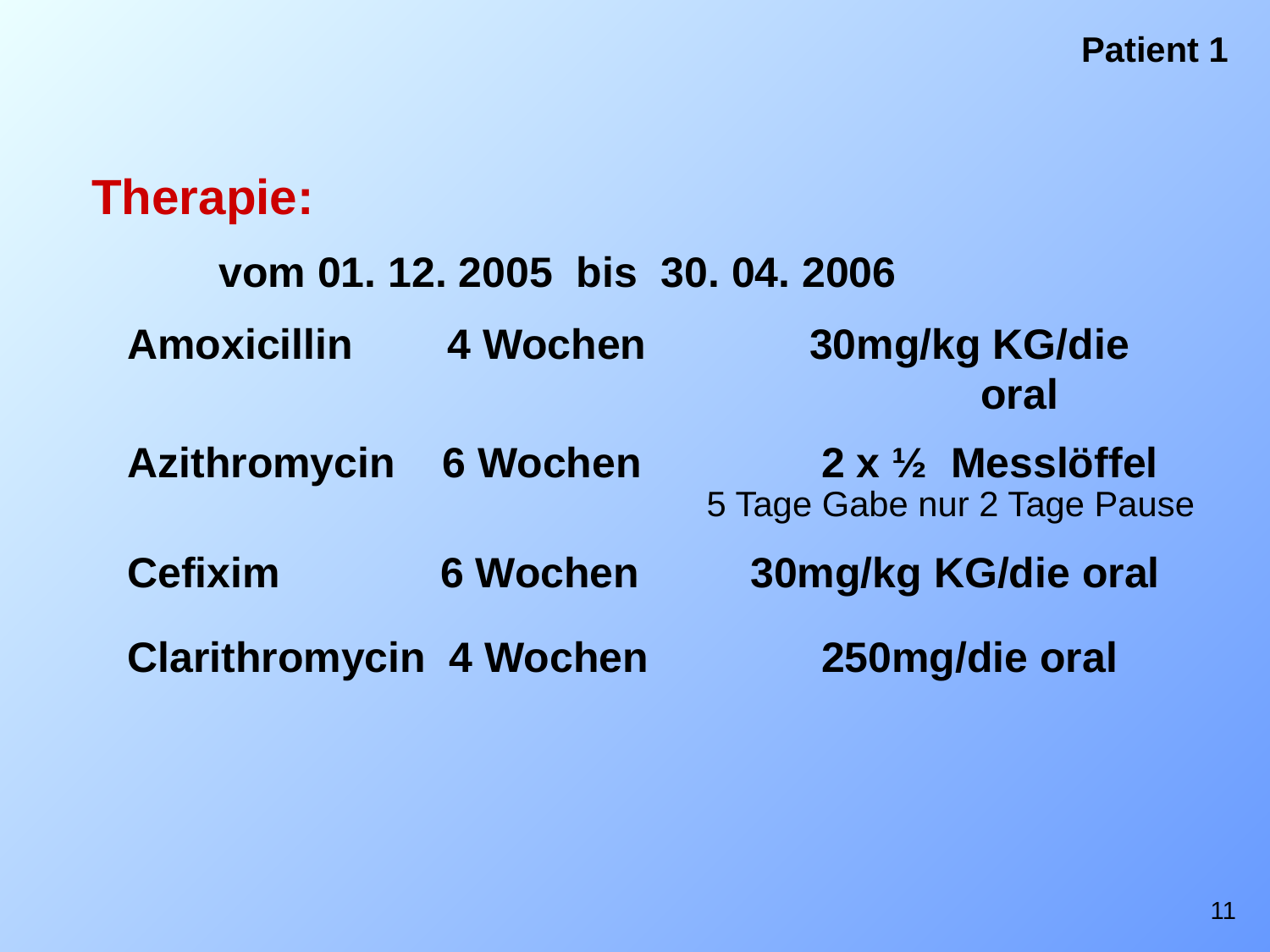

Patient 1
Therapie:
	vom 01. 12. 2005  bis  30. 04. 2006
   Amoxicillin        4 Wochen	       30mg/kg KG/die
					             	oral
   Azithromycin    6 Wochen	        2 x ½  Messlöffel
		                  	         5 Tage Gabe nur 2 Tage Pause
   Cefixim	        6 Wochen	  30mg/kg KG/die oral
   Clarithromycin  4 Wochen	        250mg/die oral
11